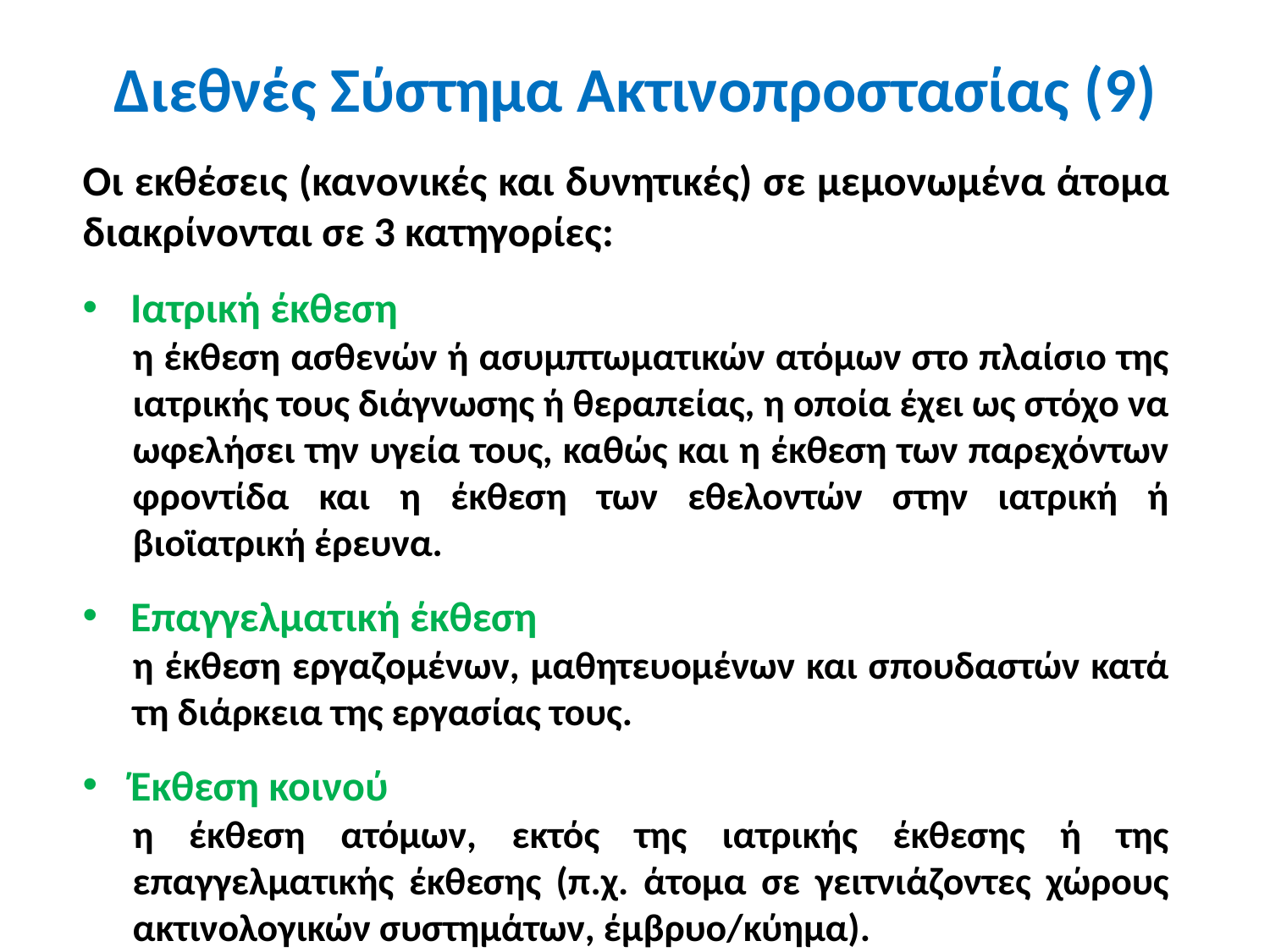

Διεθνές Σύστημα Ακτινοπροστασίας (9)
Οι εκθέσεις (κανονικές και δυνητικές) σε μεμονωμένα άτομα διακρίνονται σε 3 κατηγορίες:

Ιατρική έκθεση
η έκθεση ασθενών ή ασυμπτωματικών ατόμων στο πλαίσιο της ιατρικής τους διάγνωσης ή θεραπείας, η οποία έχει ως στόχο να ωφελήσει την υγεία τους, καθώς και η έκθεση των παρεχόντων φροντίδα και η έκθεση των εθελοντών στην ιατρική ή βιοϊατρική έρευνα.

Επαγγελματική έκθεση
η έκθεση εργαζομένων, μαθητευομένων και σπουδαστών κατά τη διάρκεια της εργασίας τους.

Έκθεση κοινού
η έκθεση ατόμων, εκτός της ιατρικής έκθεσης ή της επαγγελματικής έκθεσης (π.χ. άτομα σε γειτνιάζοντες χώρους ακτινολογικών συστημάτων, έμβρυο/κύημα).